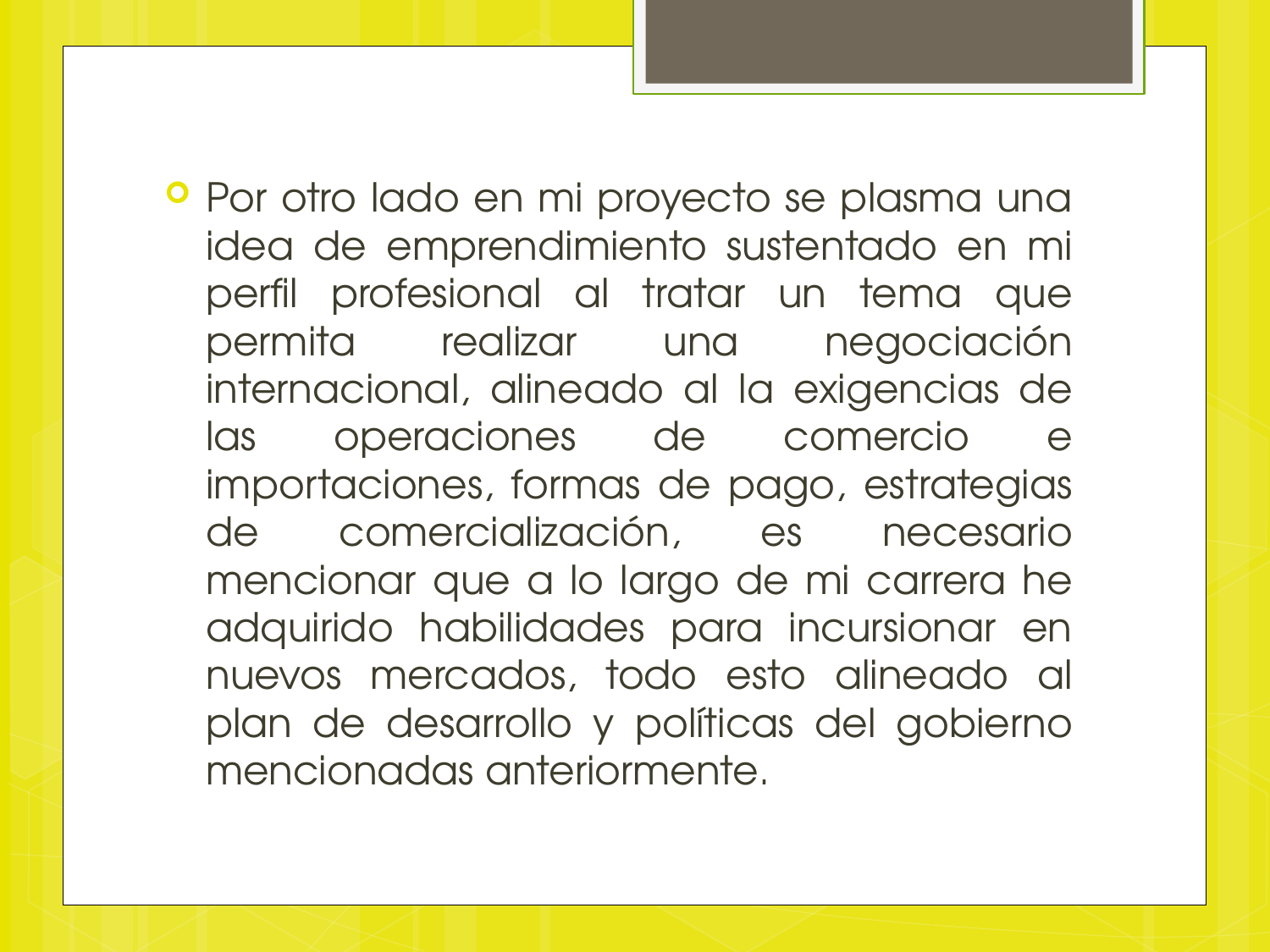

Por otro lado en mi proyecto se plasma una idea de emprendimiento sustentado en mi perfil profesional al tratar un tema que permita realizar una negociación internacional, alineado al la exigencias de las operaciones de comercio e importaciones, formas de pago, estrategias de comercialización, es necesario mencionar que a lo largo de mi carrera he adquirido habilidades para incursionar en nuevos mercados, todo esto alineado al plan de desarrollo y políticas del gobierno mencionadas anteriormente.